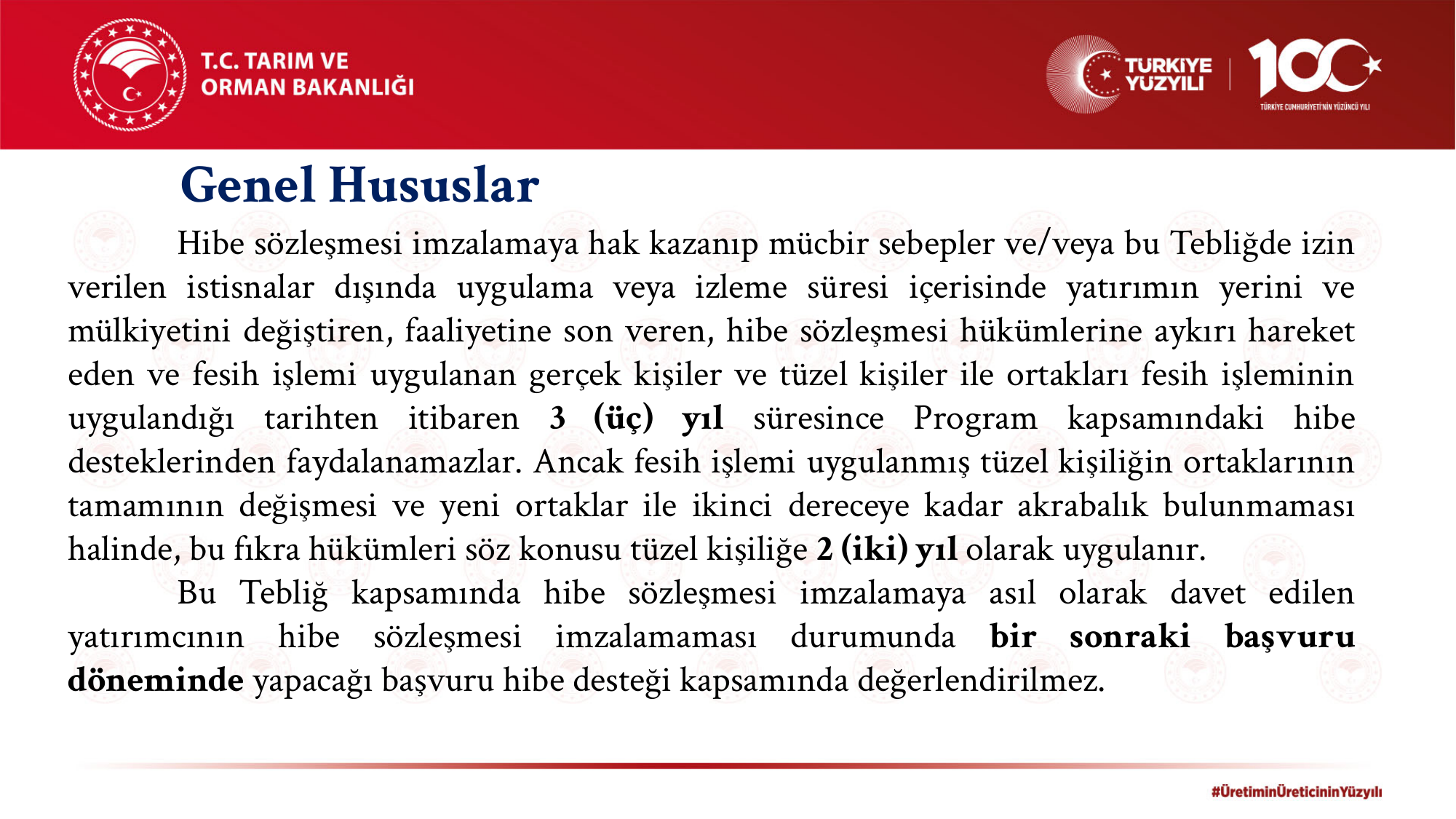

Genel Hususlar
	Hibe sözleşmesi imzalamaya hak kazanıp mücbir sebepler ve/veya bu Tebliğde izin verilen istisnalar dışında uygulama veya izleme süresi içerisinde yatırımın yerini ve mülkiyetini değiştiren, faaliyetine son veren, hibe sözleşmesi hükümlerine aykırı hareket eden ve fesih işlemi uygulanan gerçek kişiler ve tüzel kişiler ile ortakları fesih işleminin uygulandığı tarihten itibaren 3 (üç) yıl süresince Program kapsamındaki hibe desteklerinden faydalanamazlar. Ancak fesih işlemi uygulanmış tüzel kişiliğin ortaklarının tamamının değişmesi ve yeni ortaklar ile ikinci dereceye kadar akrabalık bulunmaması halinde, bu fıkra hükümleri söz konusu tüzel kişiliğe 2 (iki) yıl olarak uygulanır.
	Bu Tebliğ kapsamında hibe sözleşmesi imzalamaya asıl olarak davet edilen yatırımcının hibe sözleşmesi imzalamaması durumunda bir sonraki başvuru döneminde yapacağı başvuru hibe desteği kapsamında değerlendirilmez.